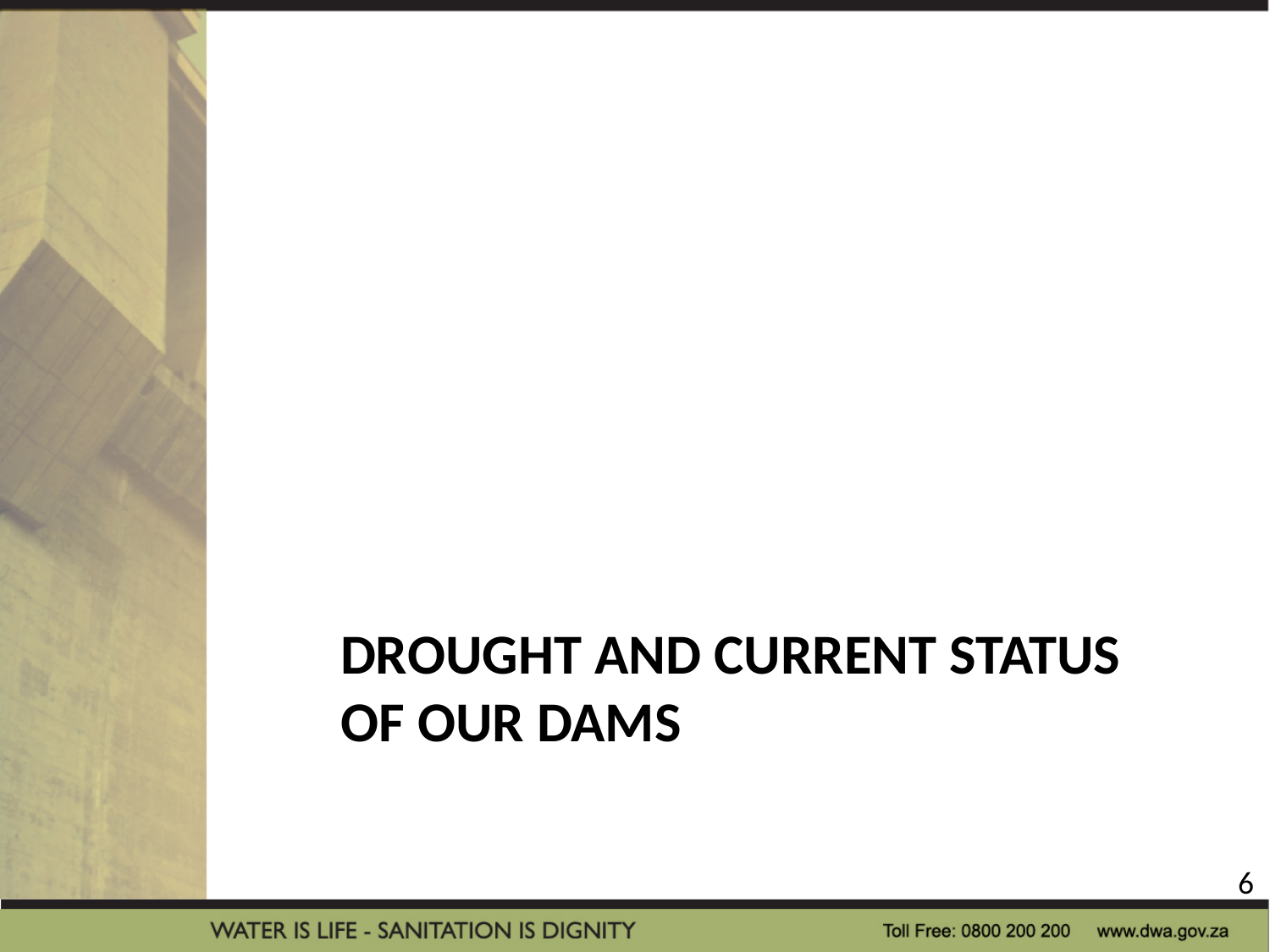

# Drought and CURRENT Status of our dams
6